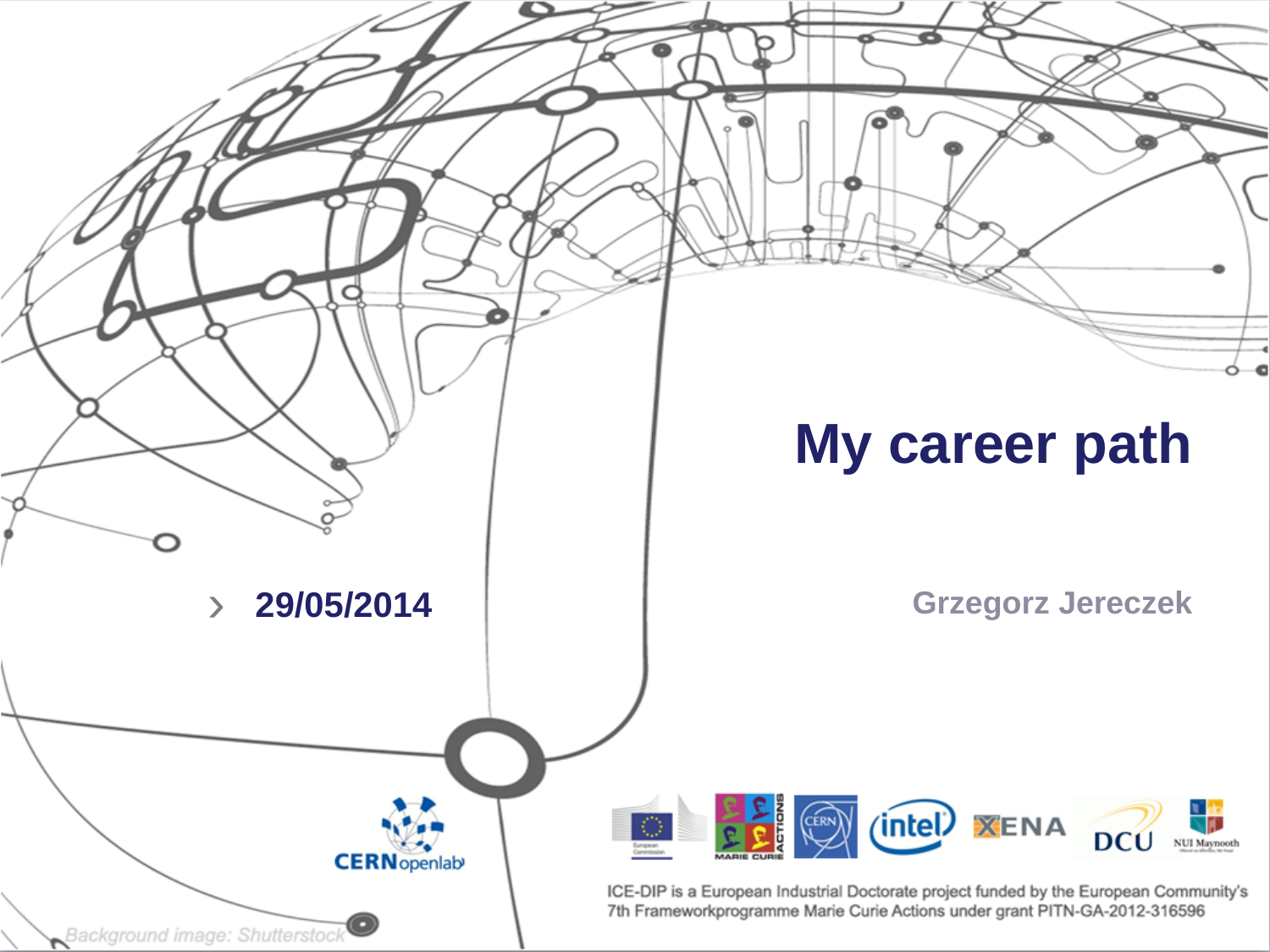

# My career path
29/05/2014
Grzegorz Jereczek